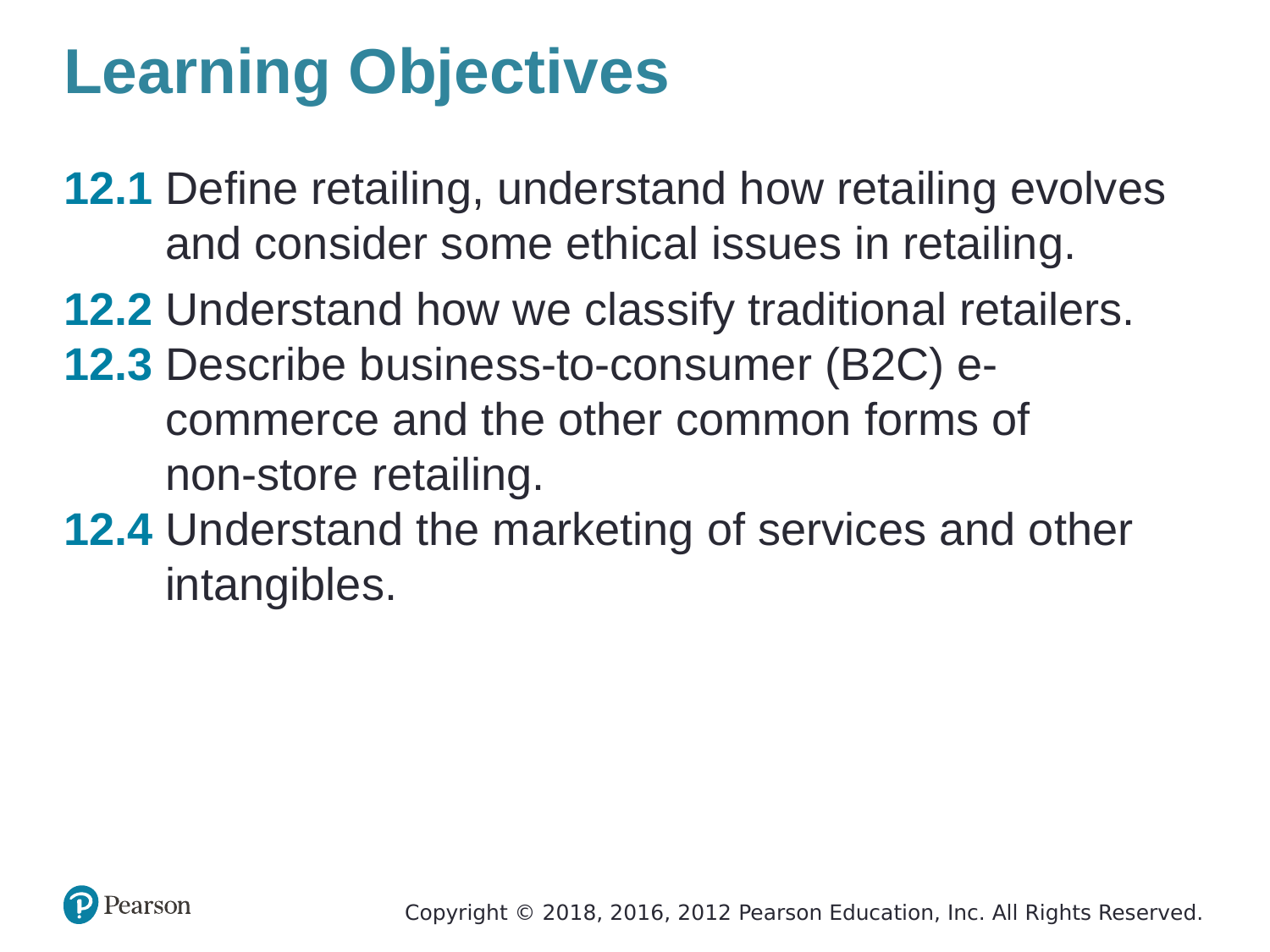

# Learning Objectives
12.1 Define retailing, understand how retailing evolves
        and consider some ethical issues in retailing.
12.2 Understand how we classify traditional retailers.
12.3 Describe business-to-consumer (B2C) e-
        commerce and the other common forms of
        non-store retailing.
12.4 Understand the marketing of services and other
        intangibles.